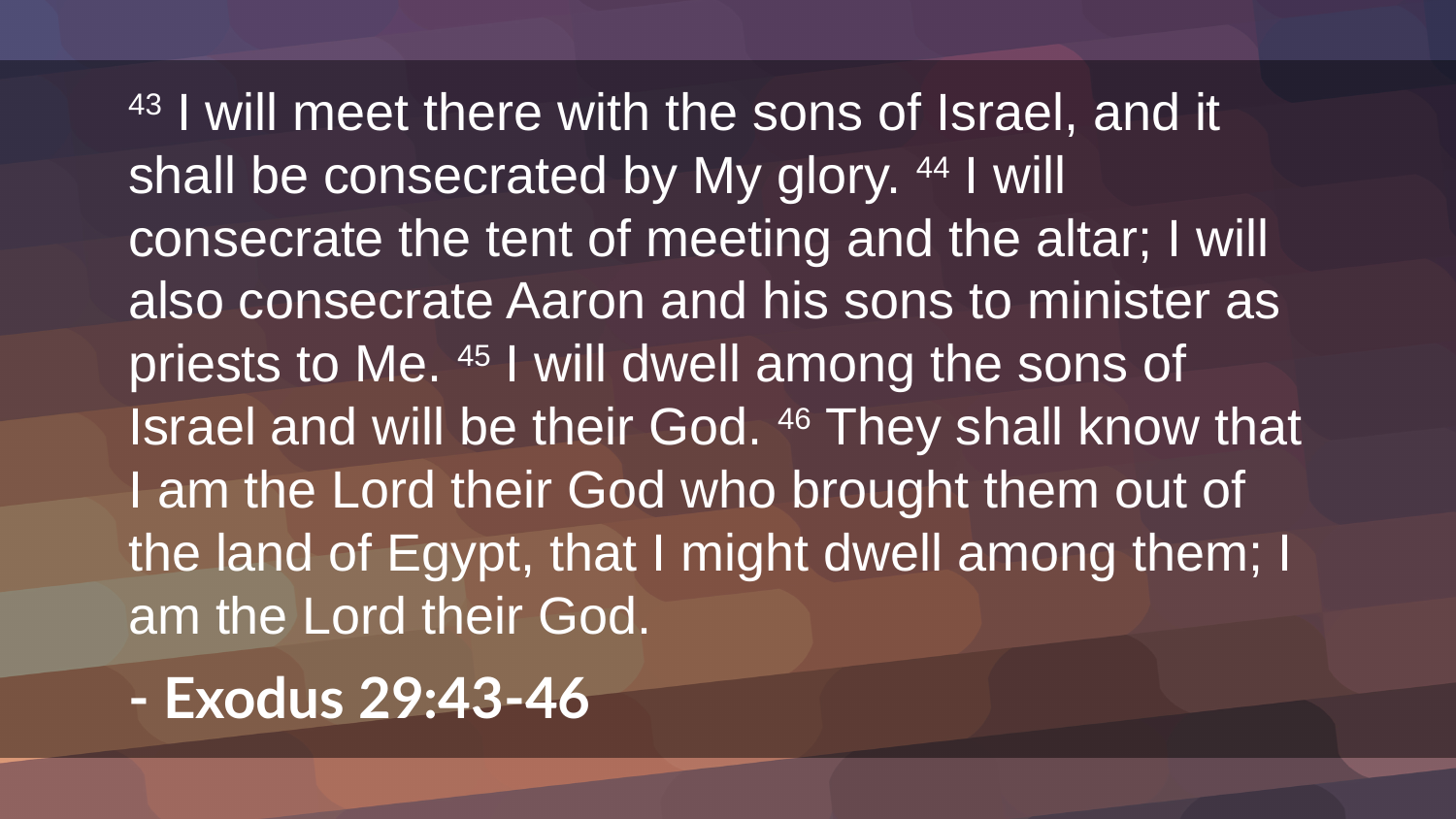

43 I will meet there with the sons of Israel, and it shall be consecrated by My glory. 44 I will consecrate the tent of meeting and the altar; I will also consecrate Aaron and his sons to minister as priests to Me. 45 I will dwell among the sons of Israel and will be their God. 46 They shall know that I am the Lord their God who brought them out of the land of Egypt, that I might dwell among them; I am the Lord their God.
- Exodus 29:43-46